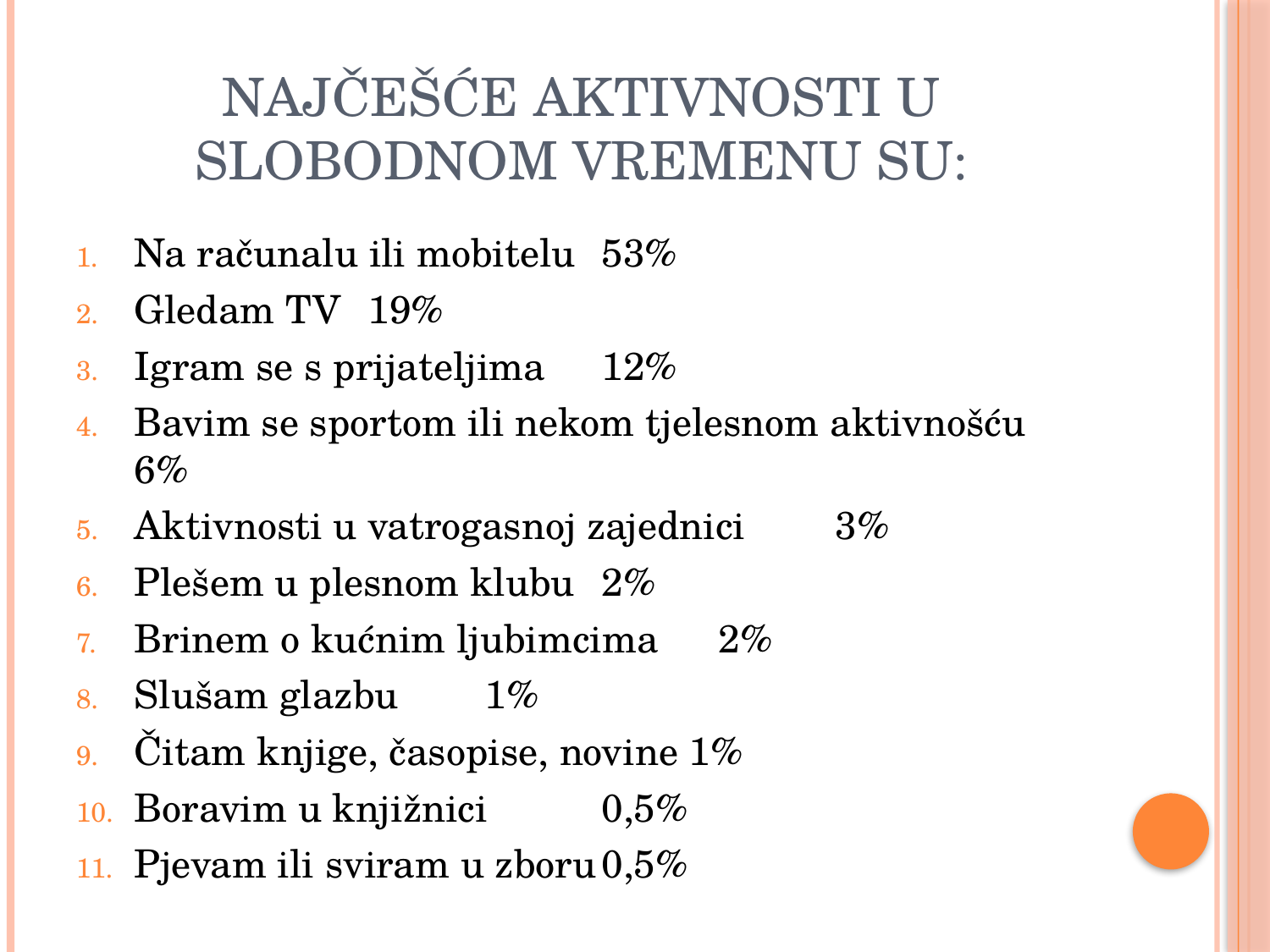

# NAJČEŠĆE AKTIVNOSTI U SLOBODNOM VREMENU SU:
Na računalu ili mobitelu	53%
Gledam TV	19%
Igram se s prijateljima	12%
Bavim se sportom ili nekom tjelesnom aktivnošću	6%
Aktivnosti u vatrogasnoj zajednici	3%
Plešem u plesnom klubu	2%
Brinem o kućnim ljubimcima		2%
Slušam glazbu	1%
Čitam knjige, časopise, novine 1%
Boravim u knjižnici	0,5%
Pjevam ili sviram u zboru	0,5%